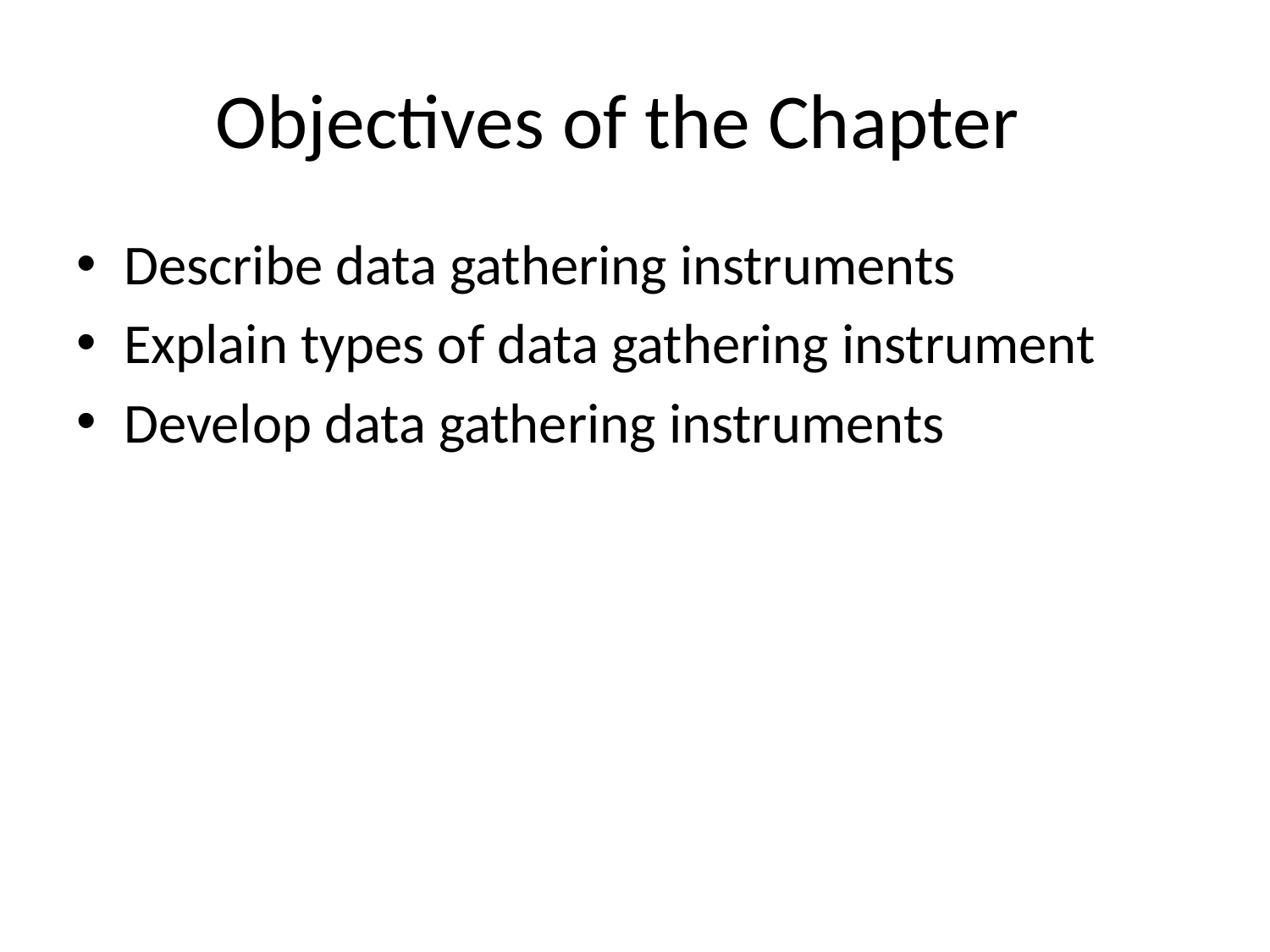

# Objectives of the Chapter
Describe data gathering instruments
Explain types of data gathering instrument
Develop data gathering instruments